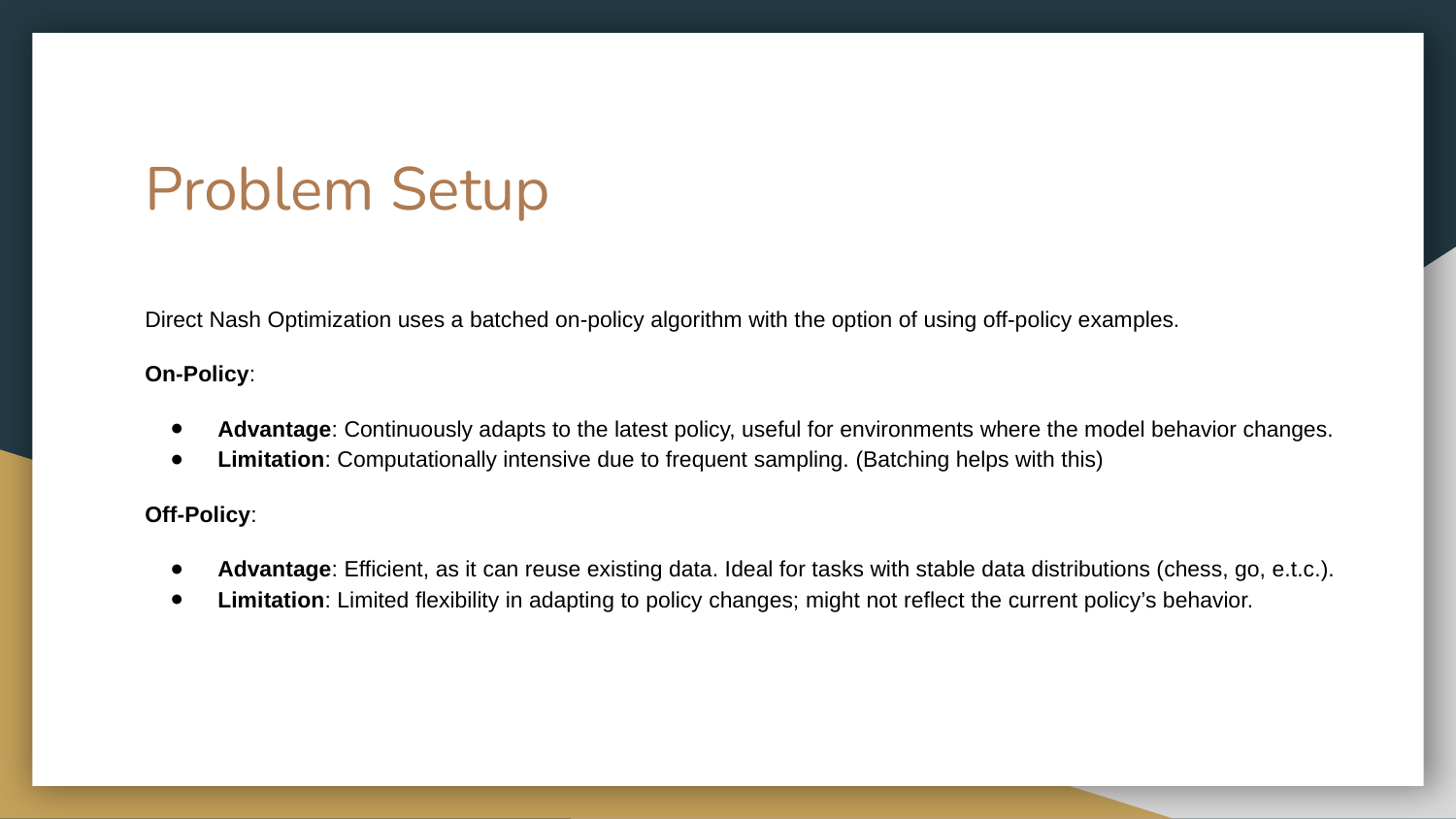

# Problem Setup
Direct Nash Optimization uses a batched on-policy algorithm with the option of using off-policy examples.
On-Policy:
Advantage: Continuously adapts to the latest policy, useful for environments where the model behavior changes.
Limitation: Computationally intensive due to frequent sampling. (Batching helps with this)
Off-Policy:
Advantage: Efficient, as it can reuse existing data. Ideal for tasks with stable data distributions (chess, go, e.t.c.).
Limitation: Limited flexibility in adapting to policy changes; might not reflect the current policy’s behavior.